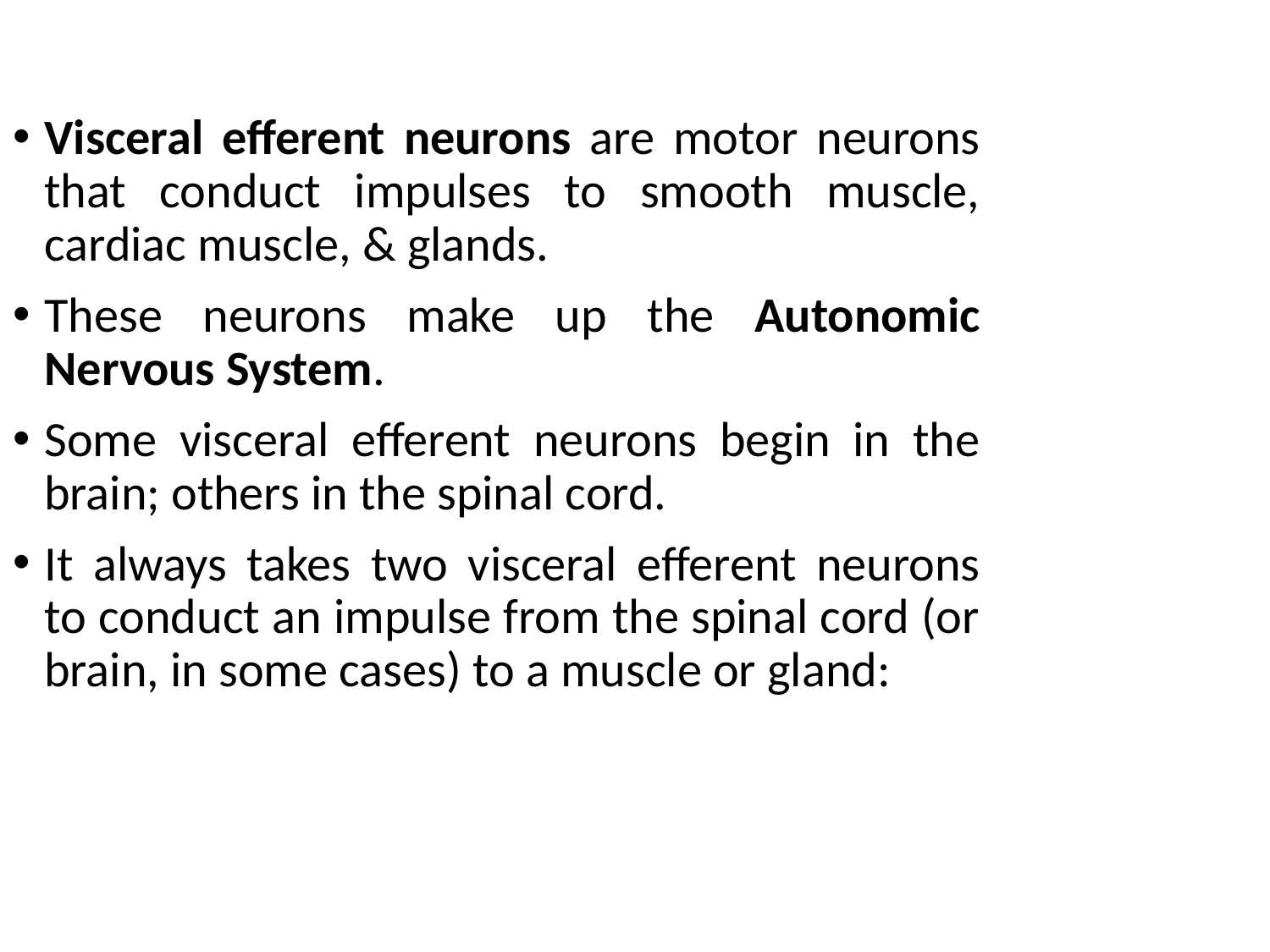

Visceral efferent neurons are motor neurons that conduct impulses to smooth muscle, cardiac muscle, & glands.
These neurons make up the Autonomic Nervous System.
Some visceral efferent neurons begin in the brain; others in the spinal cord.
It always takes two visceral efferent neurons to conduct an impulse from the spinal cord (or brain, in some cases) to a muscle or gland: